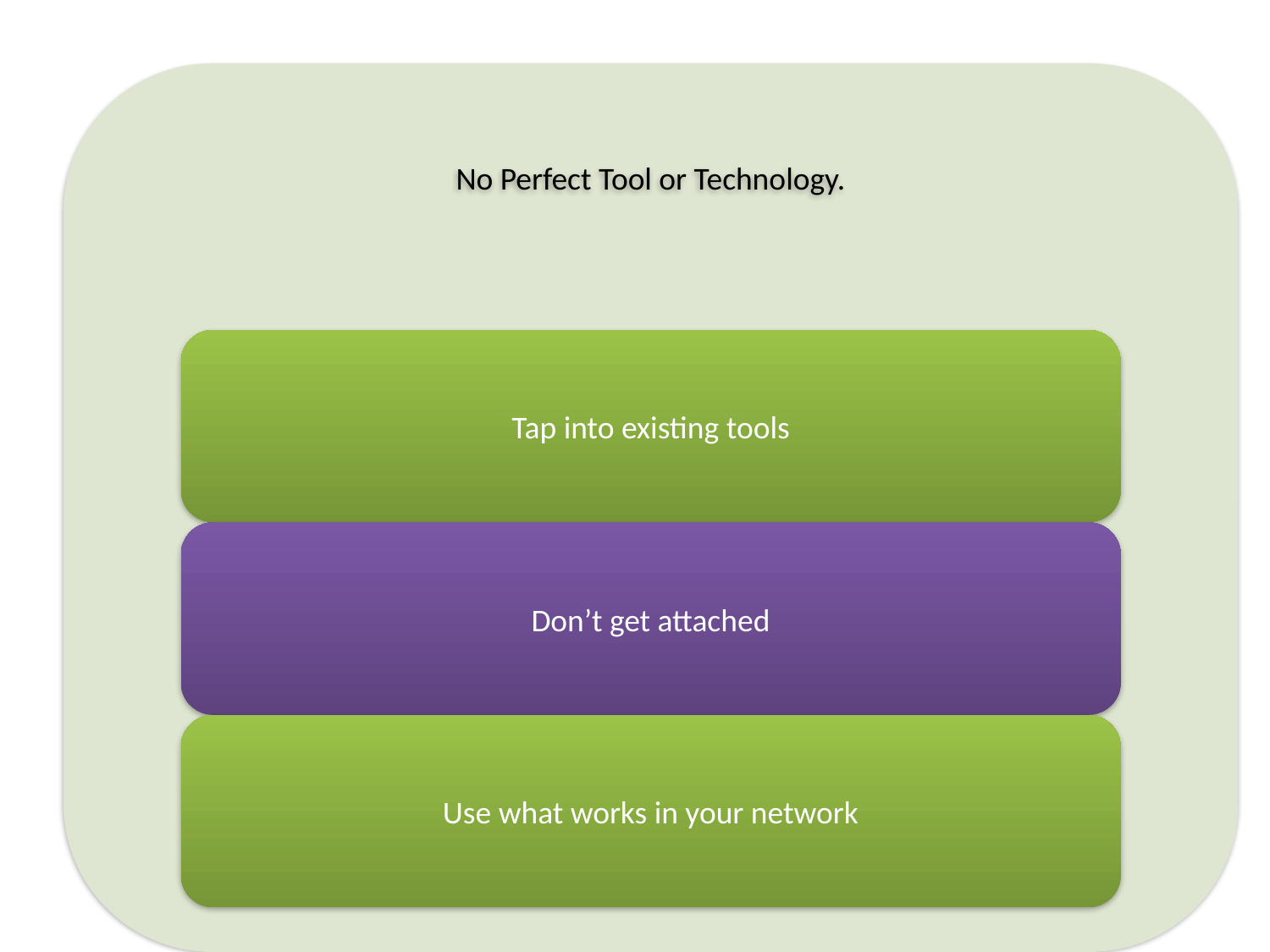

No Perfect Tool or Technology.
Don’t get attached
Use what works in your network
Tap into existing tools